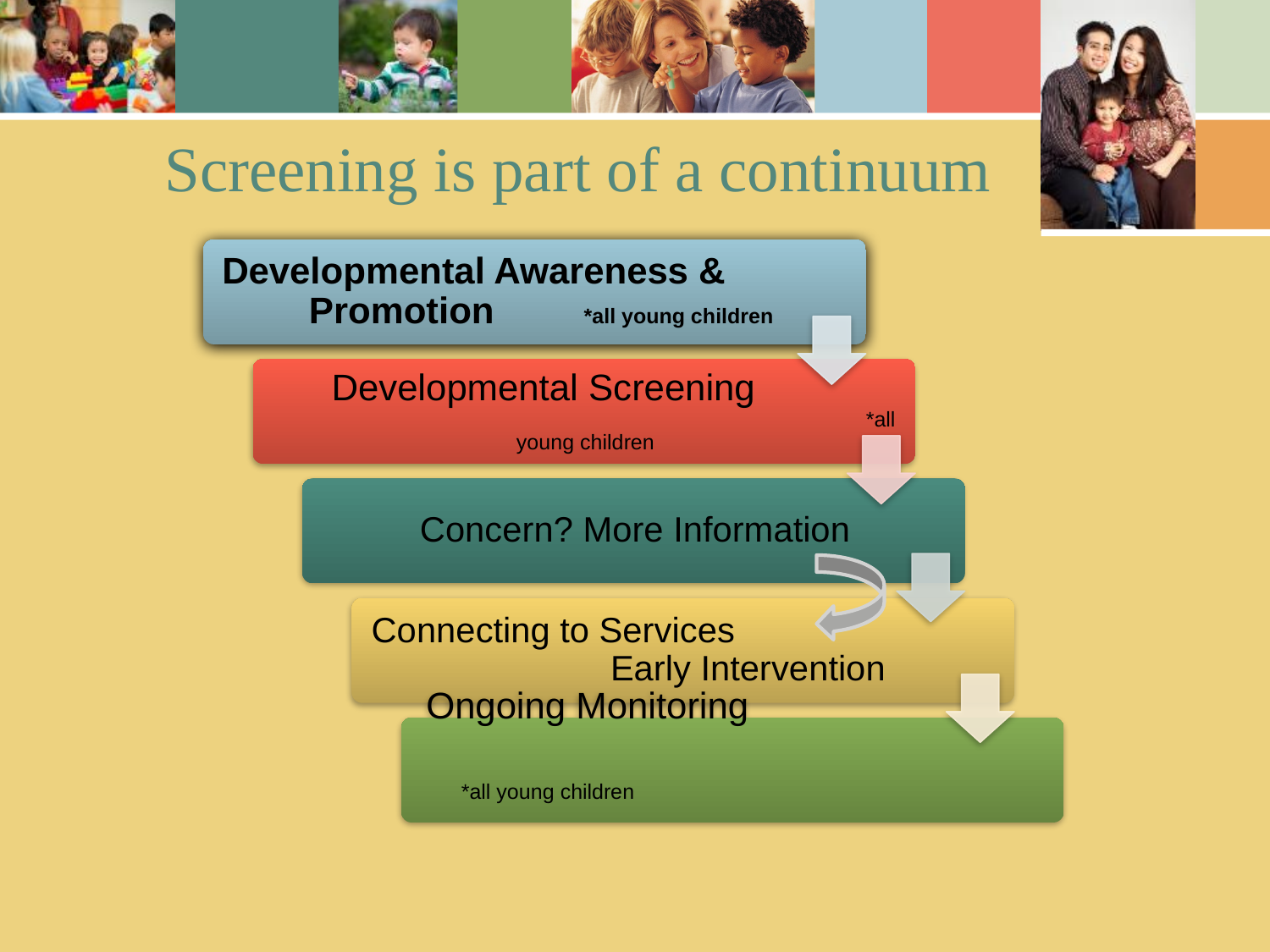

# Screening is part of a continuum
Developmental Awareness &              Promotion 	   *all young children
Developmental Screening					              *all young children
Concern? More Information
Connecting to Services                                         Early Intervention
Ongoing Monitoring                                                                                               *all young children